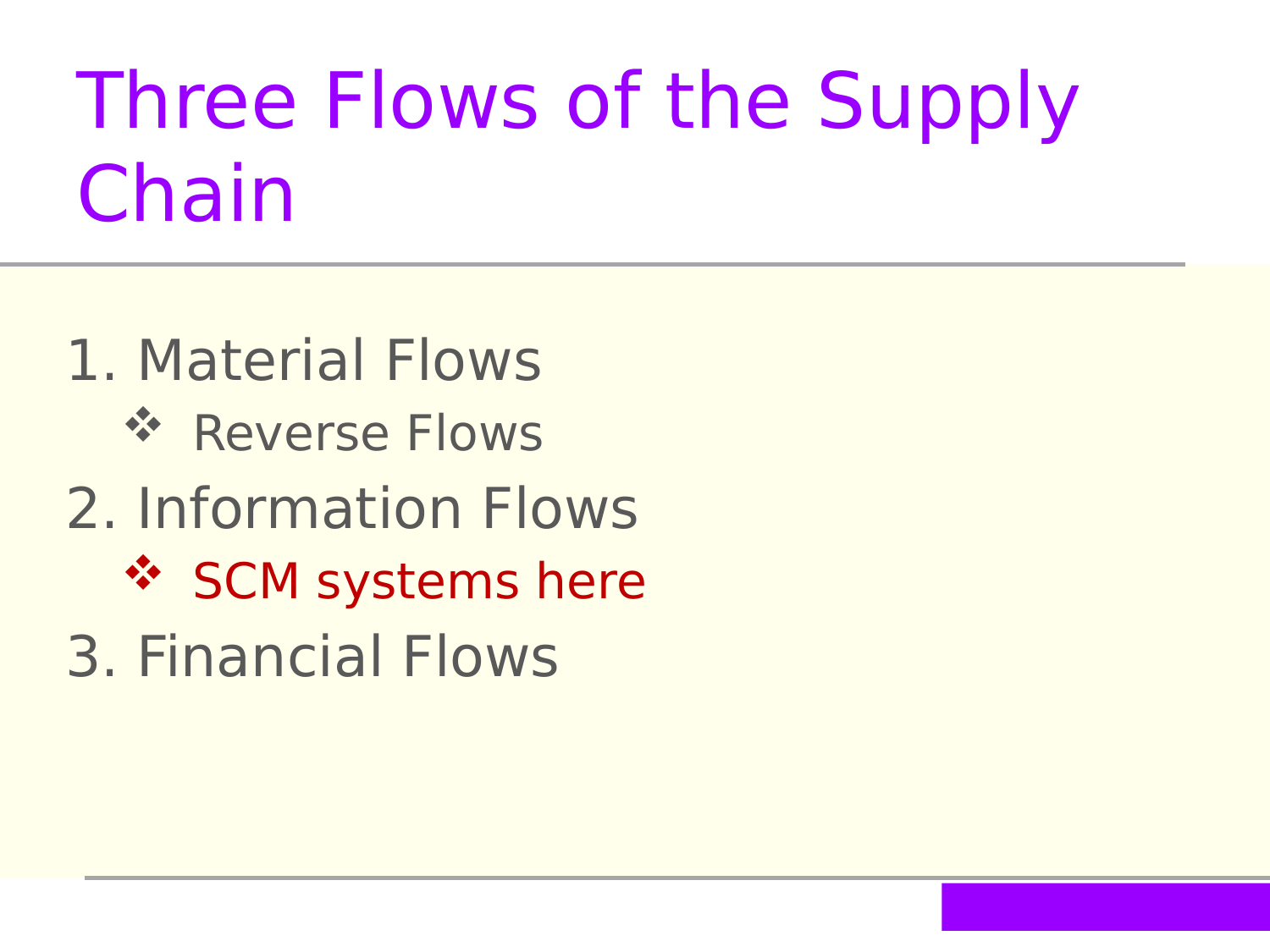

Three Flows of the Supply Chain
Material Flows
Reverse Flows
Information Flows
SCM systems here
Financial Flows